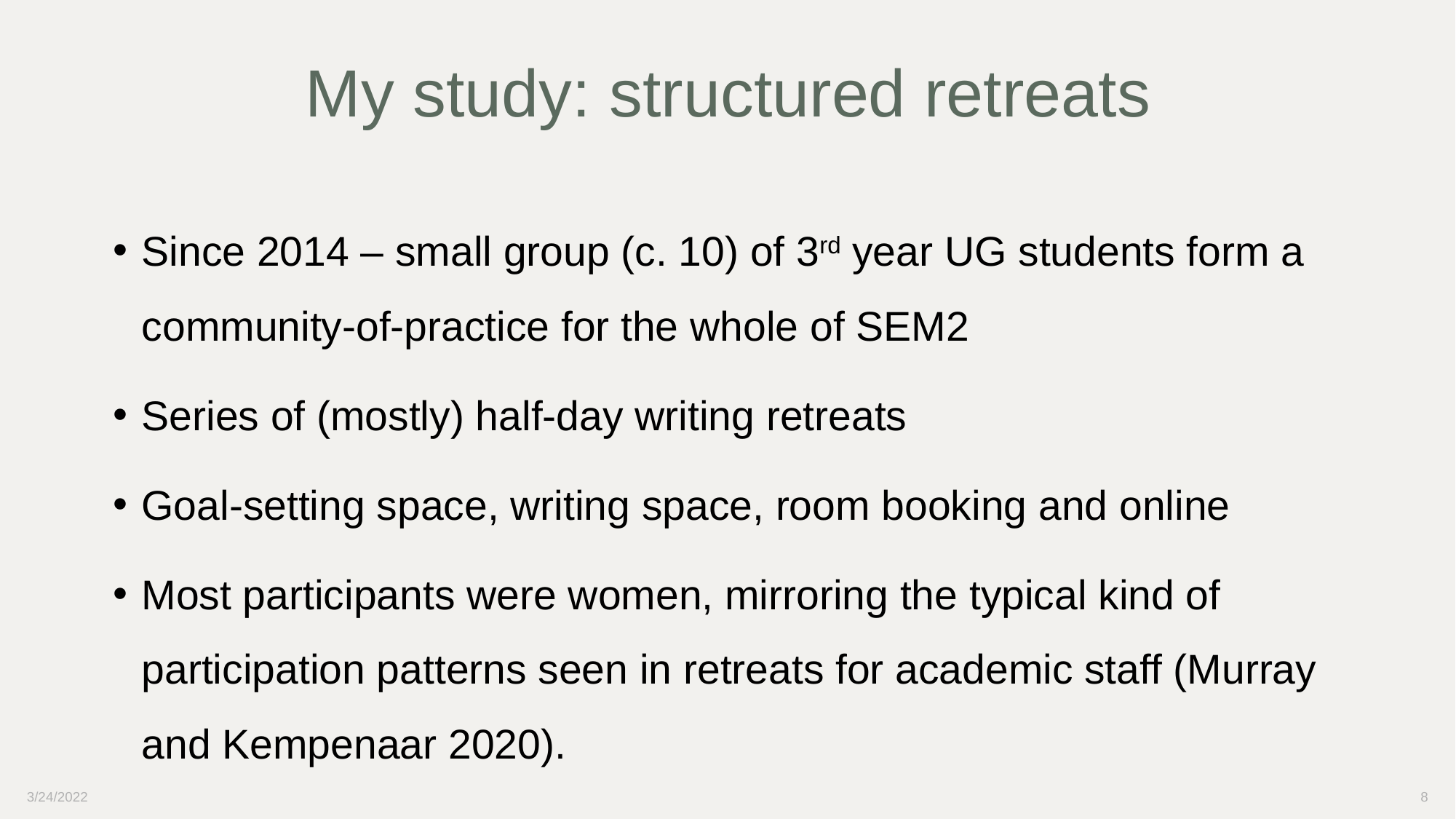

# My study: structured retreats
Since 2014 – small group (c. 10) of 3rd year UG students form a community-of-practice for the whole of SEM2
Series of (mostly) half-day writing retreats
Goal-setting space, writing space, room booking and online
Most participants were women, mirroring the typical kind of participation patterns seen in retreats for academic staff (Murray and Kempenaar 2020).
3/24/2022
8